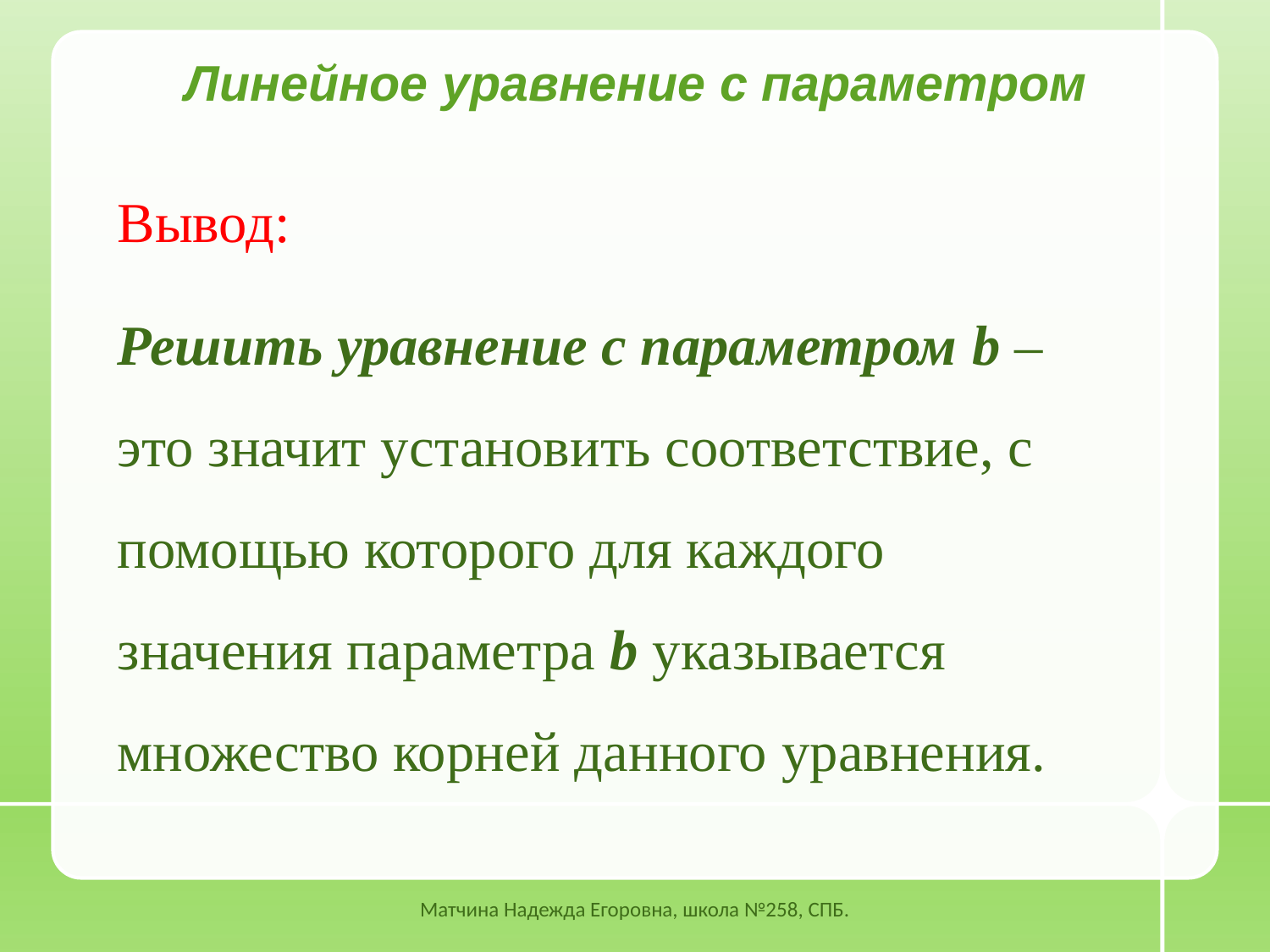

Линейное уравнение с параметром
Вывод:
Решить уравнение с параметром b – это значит установить соответствие, с помощью которого для каждого значения параметра b указывается множество корней данного уравнения.
Матчина Надежда Егоровна, школа №258, СПБ.